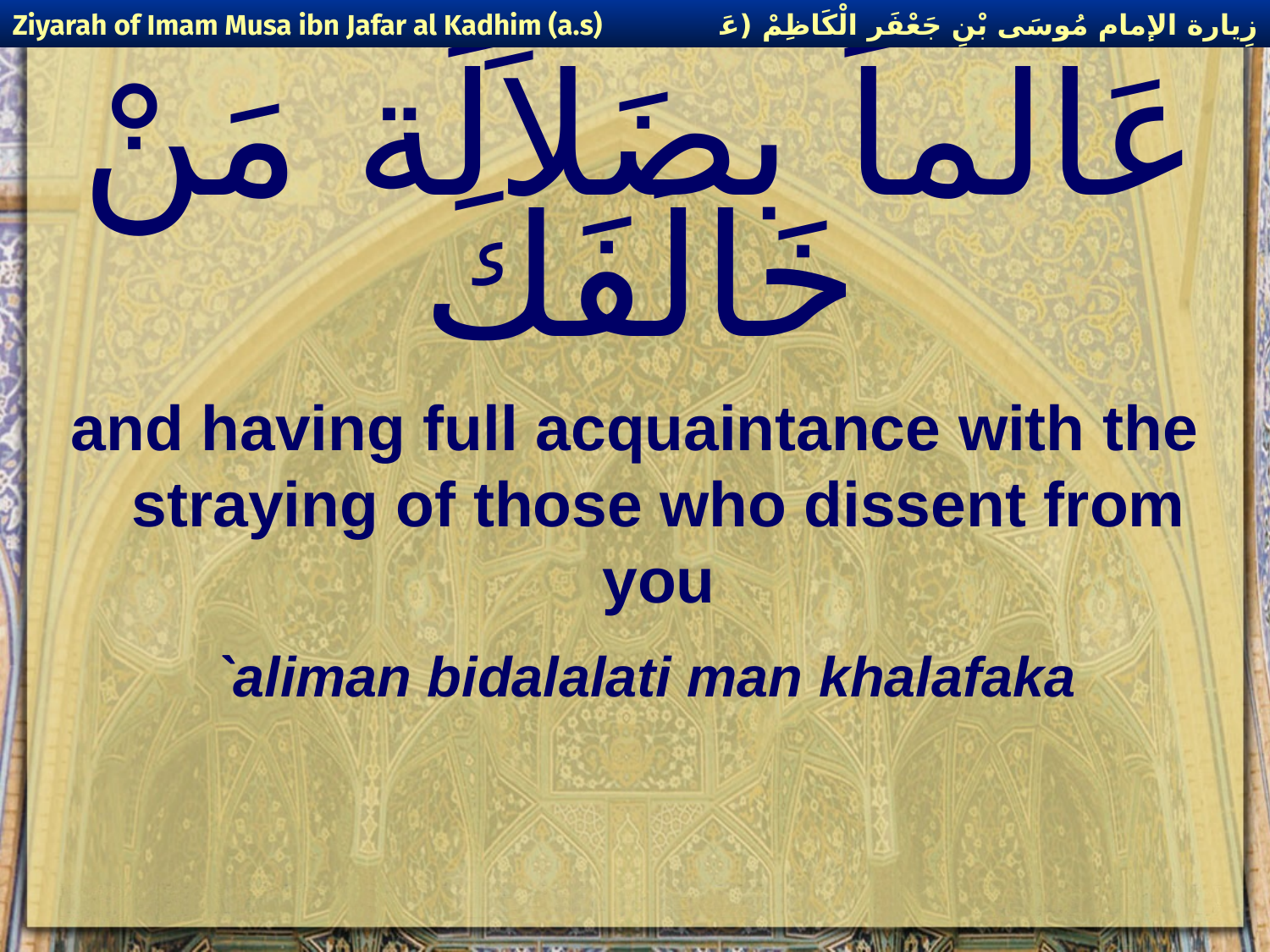

زِيارة الإمام مُوسَى بْنِ جَعْفَر الْكَاظِمْ (عَليهِ السْلام)
Ziyarah of Imam Musa ibn Jafar al Kadhim (a.s)
# عَالماً بضَلاَلَة مَنْ خَالَفَكَ
and having full acquaintance with the straying of those who dissent from you
`aliman bidalalati man khalafaka